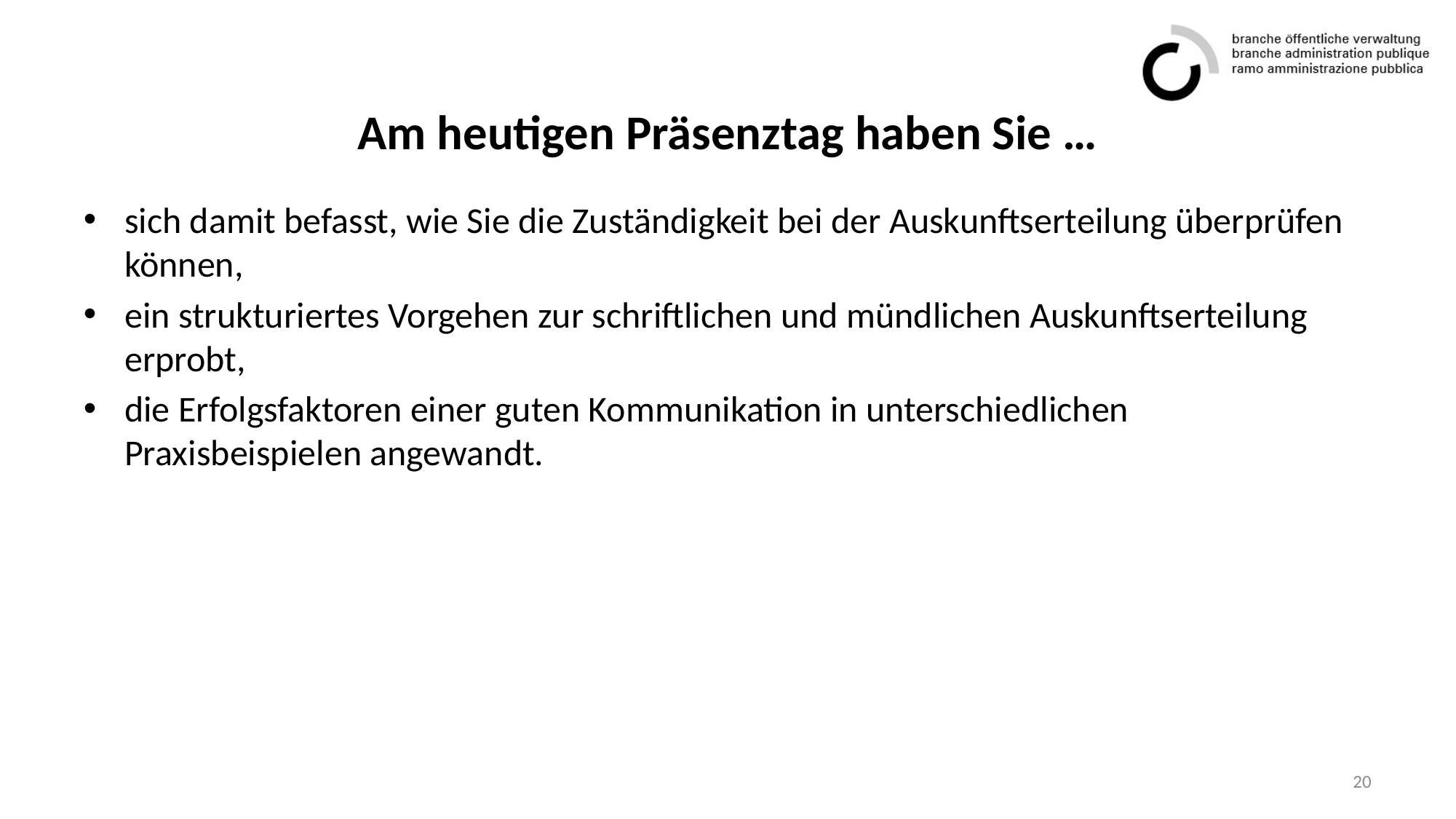

# Am heutigen Präsenztag haben Sie …
sich damit befasst, wie Sie die Zuständigkeit bei der Auskunftserteilung überprüfen können,
ein strukturiertes Vorgehen zur schriftlichen und mündlichen Auskunftserteilung erprobt,
die Erfolgsfaktoren einer guten Kommunikation in unterschiedlichen Praxisbeispielen angewandt.

20